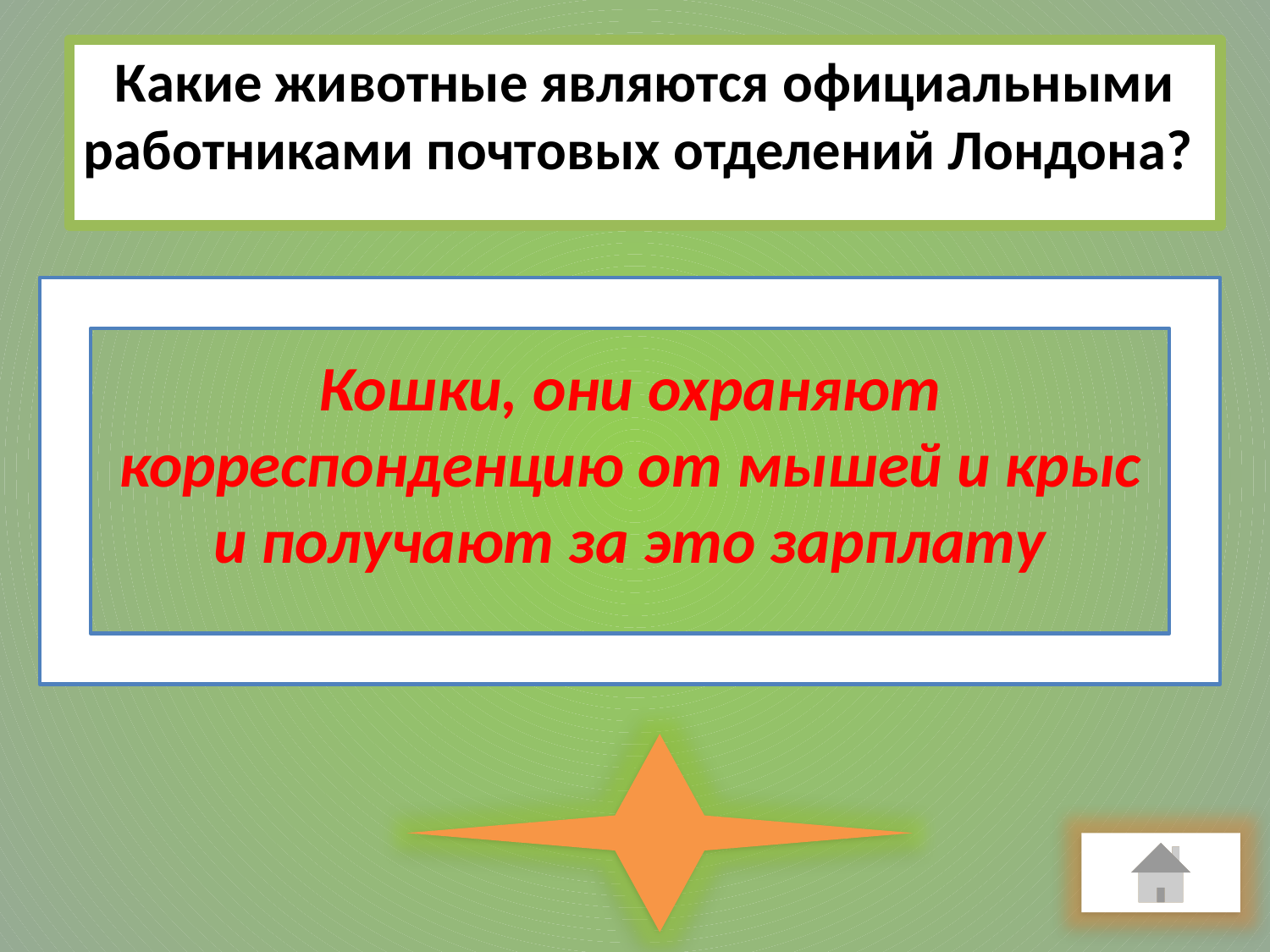

Какие животные являются официальными работниками почтовых отделений Лондона?

Кошки, они охраняют корреспонденцию от мышей и крыс
 и получают за это зарплату